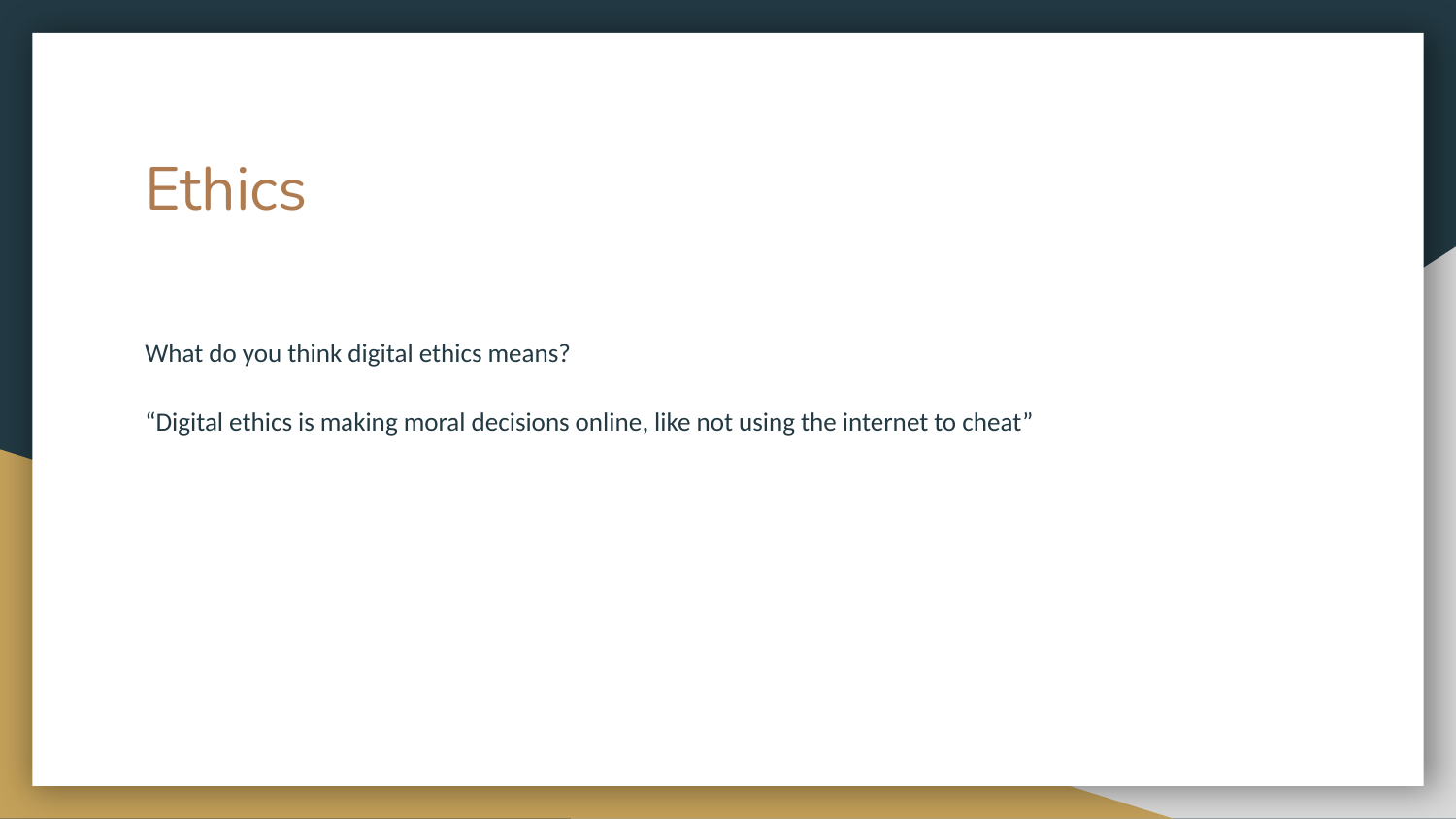

# Ethics
What do you think digital ethics means?
“Digital ethics is making moral decisions online, like not using the internet to cheat”